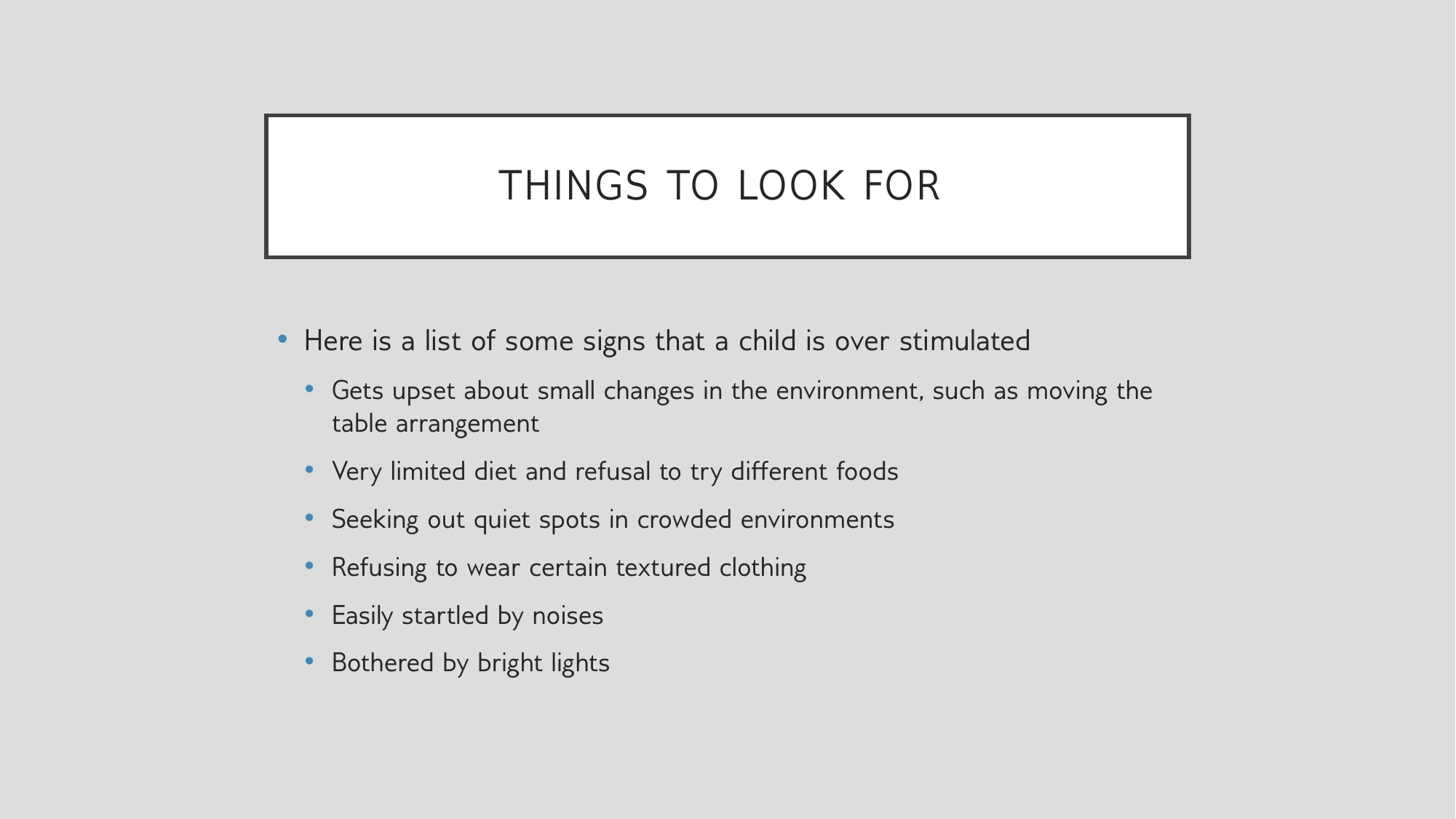

# Things to look for
Here is a list of some signs that a child is over stimulated
Gets upset about small changes in the environment, such as moving the table arrangement
Very limited diet and refusal to try different foods
Seeking out quiet spots in crowded environments
Refusing to wear certain textured clothing
Easily startled by noises
Bothered by bright lights